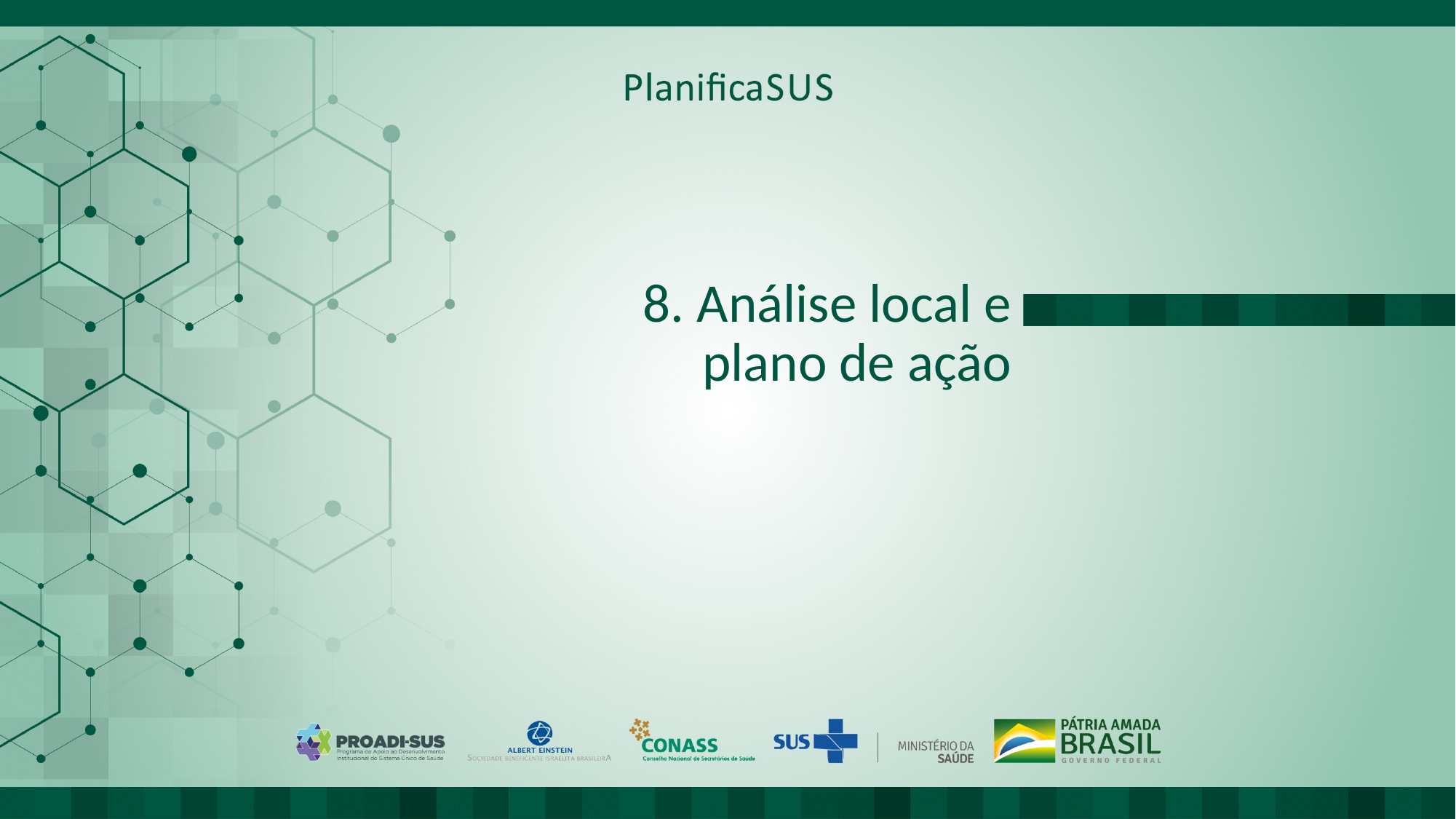

# 8. Análise local e plano de ação